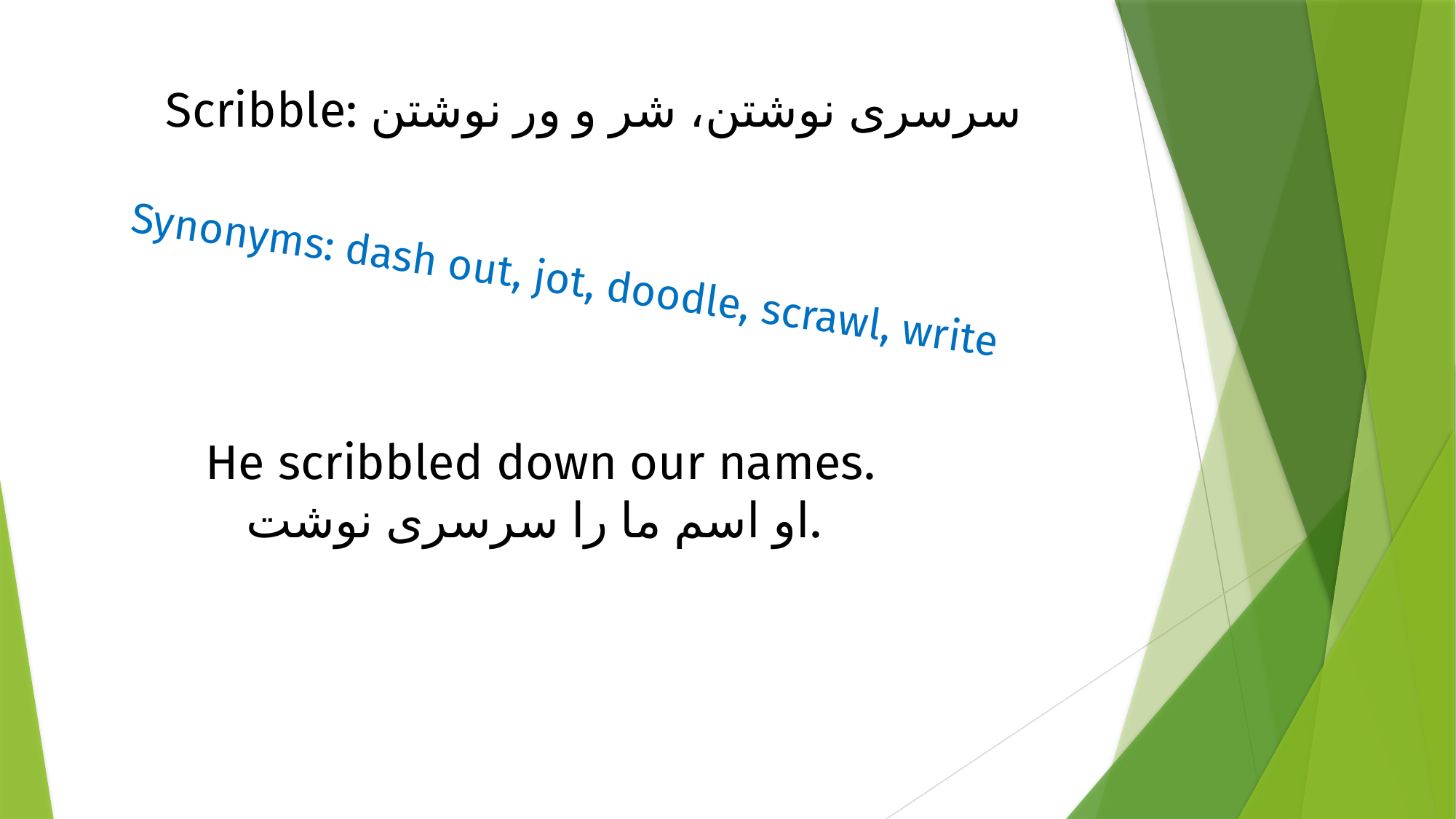

# Scribble: سرسری نوشتن، شر و ور نوشتن
Synonyms: dash out, jot, doodle, scrawl, write
He scribbled down our names.
او اسم ما را سرسری نوشت.